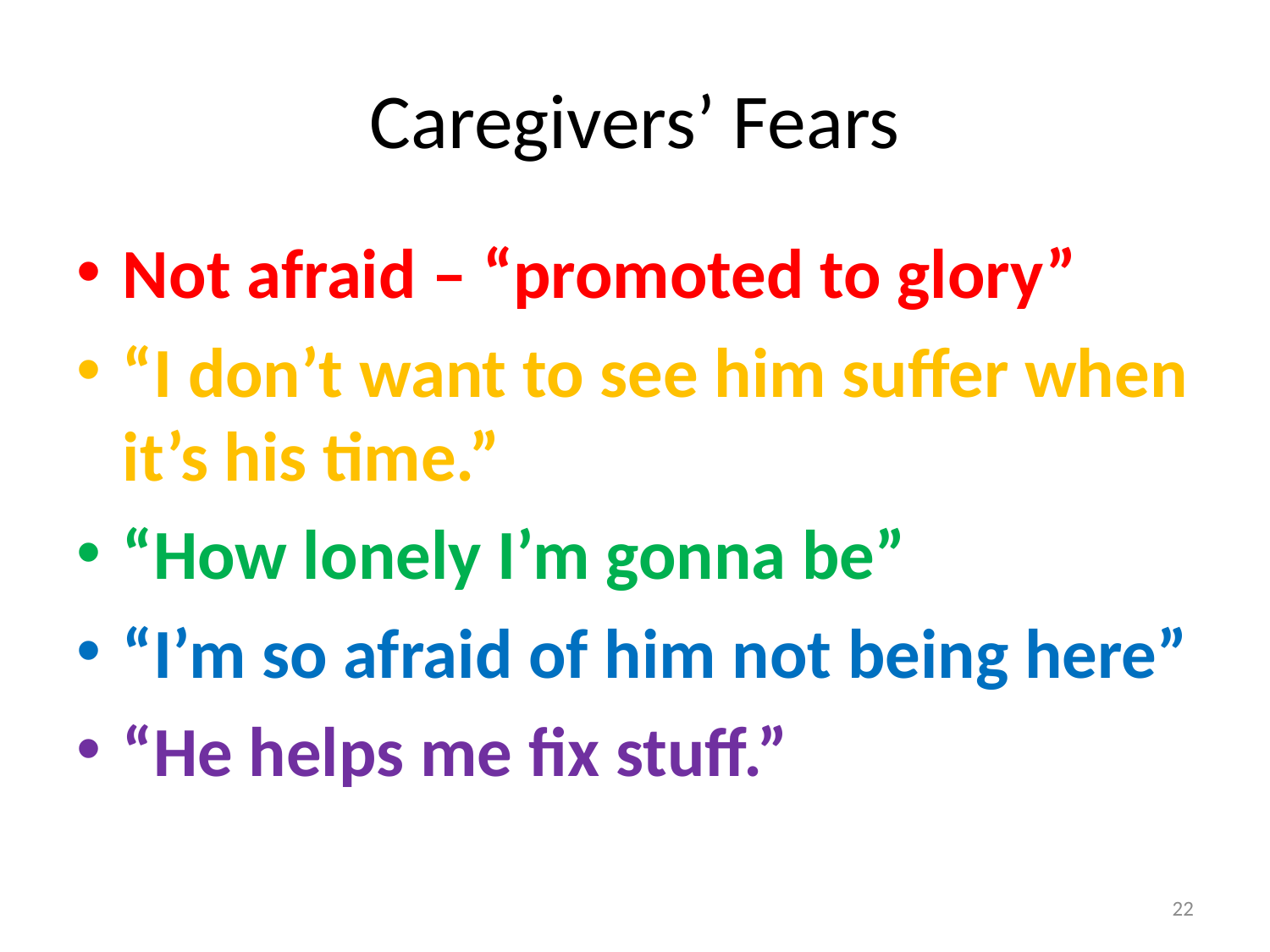

# Caregivers’ Fears
Not afraid – “promoted to glory”
“I don’t want to see him suffer when it’s his time.”
“How lonely I’m gonna be”
“I’m so afraid of him not being here”
“He helps me fix stuff.”

22